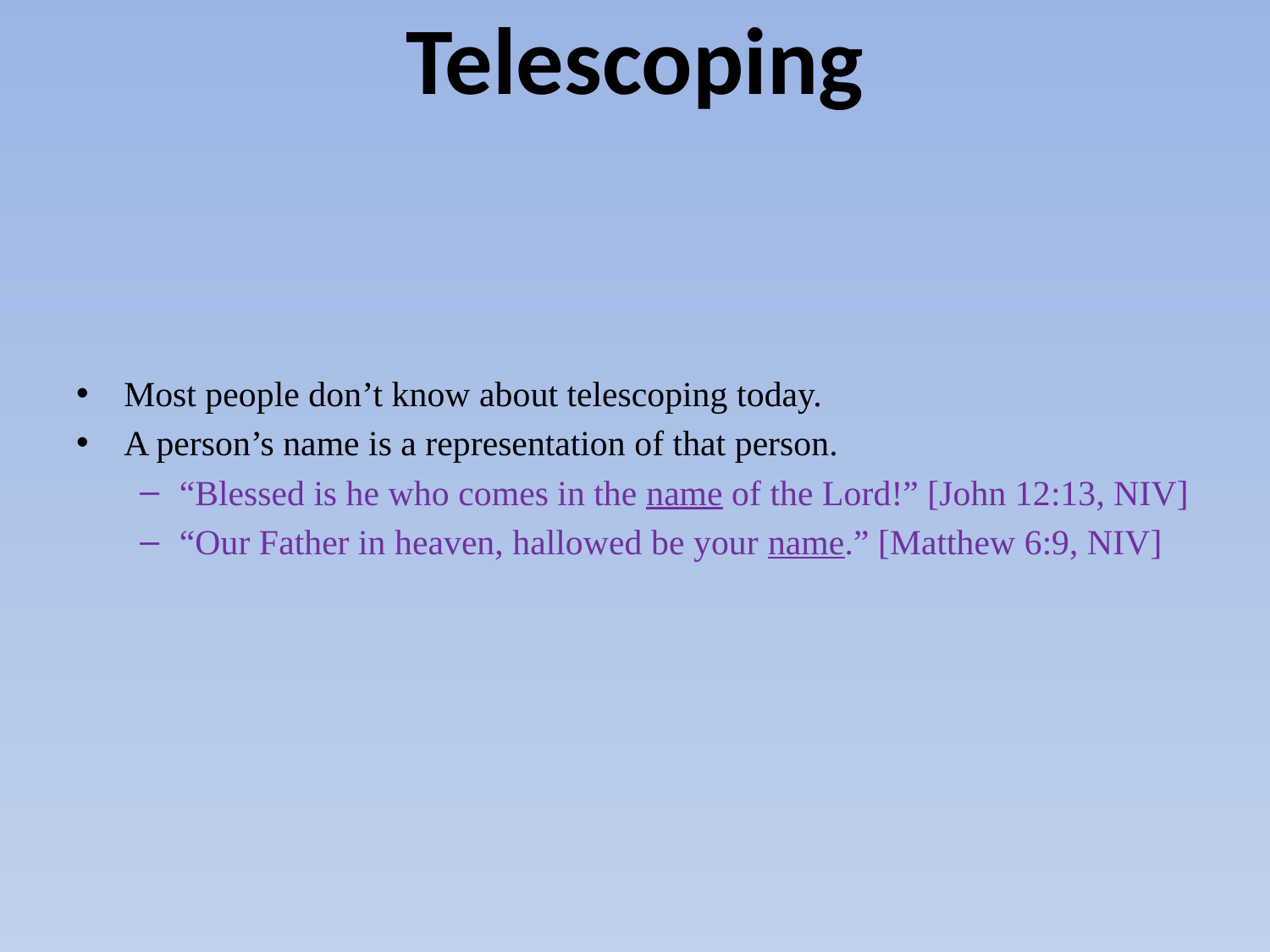

# Telescoping
Most people don’t know about telescoping today.
A person’s name is a representation of that person.
“Blessed is he who comes in the name of the Lord!” [John 12:13, NIV]
“Our Father in heaven, hallowed be your name.” [Matthew 6:9, NIV]